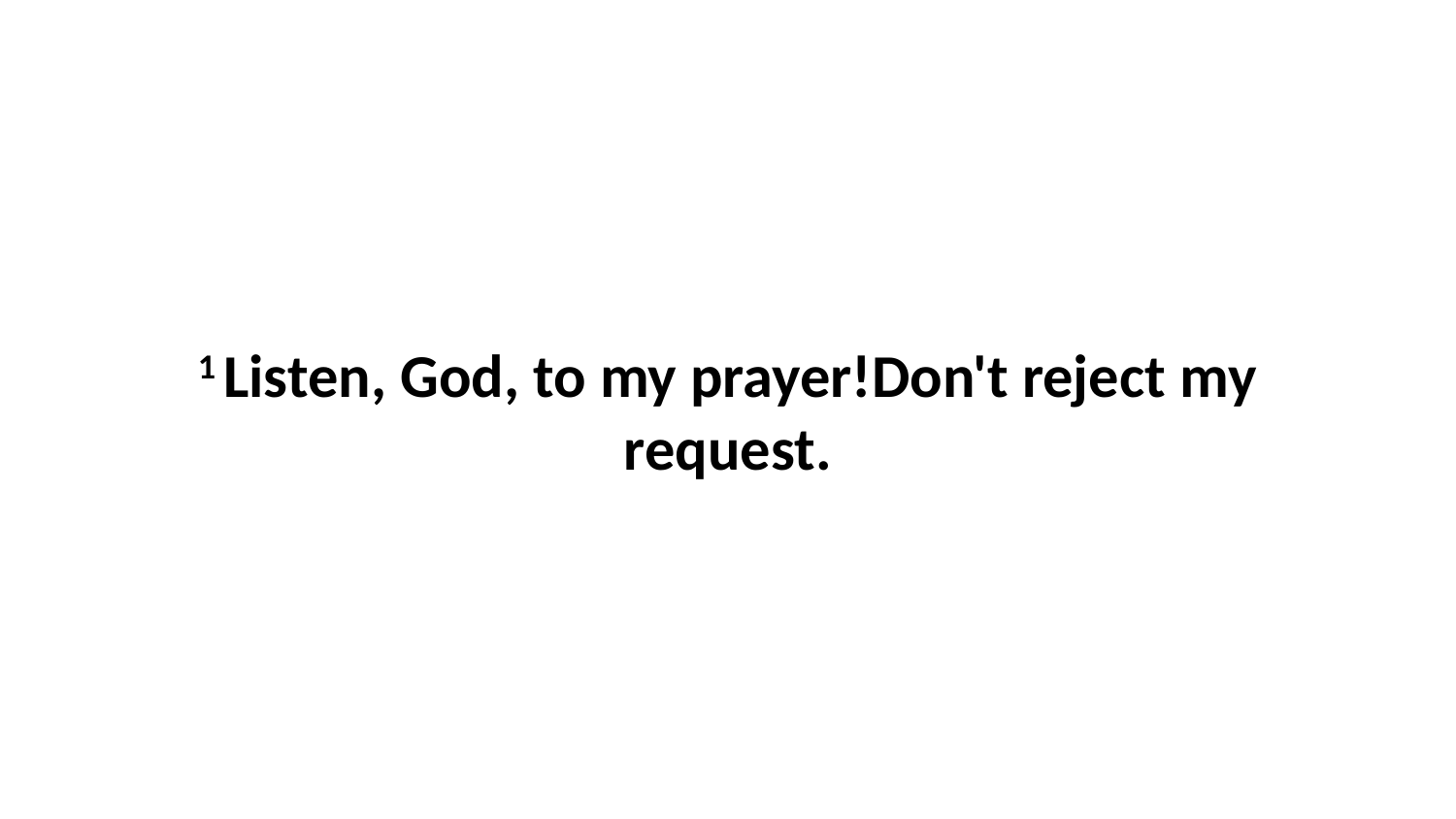

1 Listen, God, to my prayer!Don't reject my request.